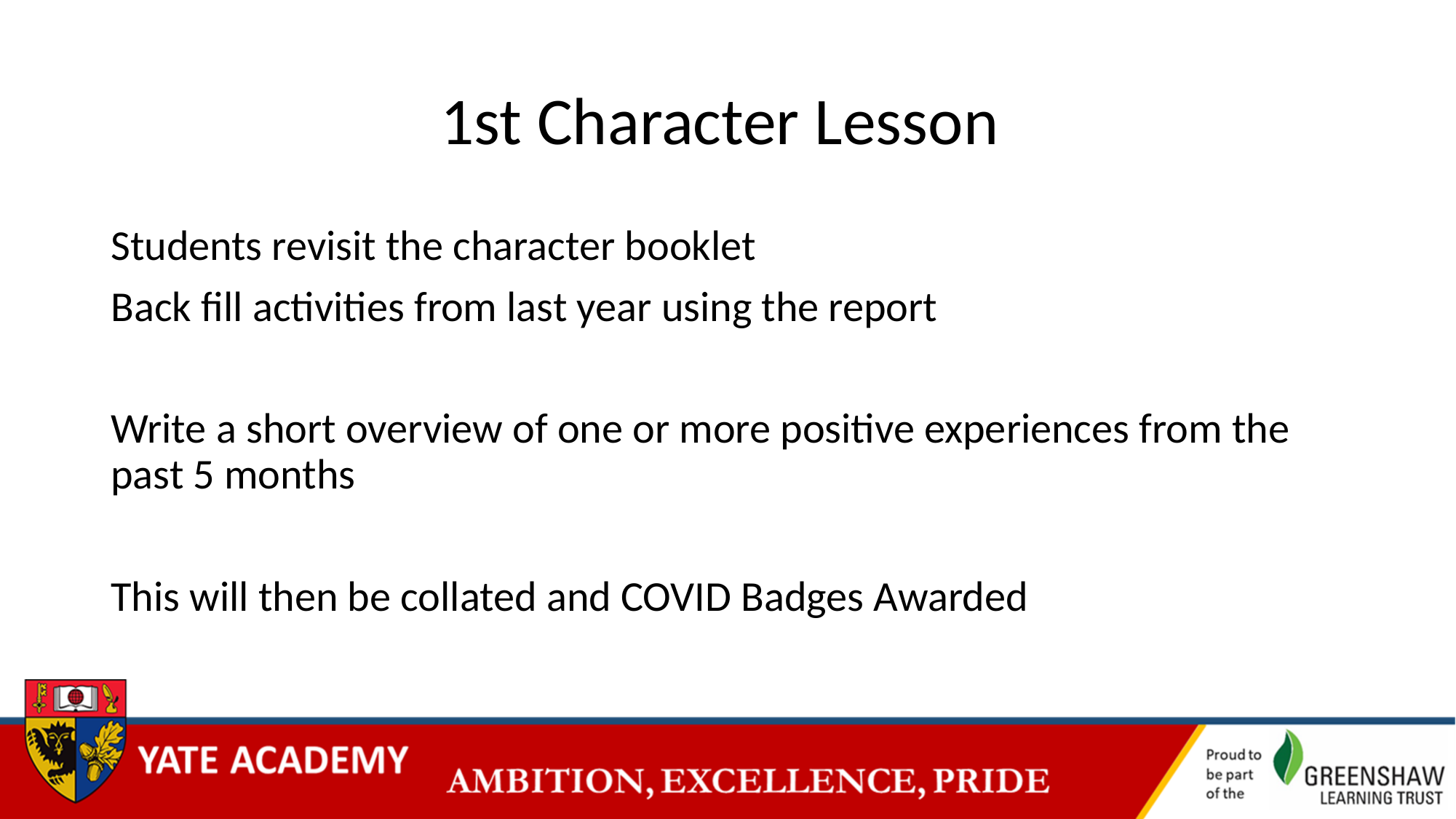

# 1st Character Lesson
Students revisit the character booklet
Back fill activities from last year using the report

Write a short overview of one or more positive experiences from the past 5 months

This will then be collated and COVID Badges Awarded